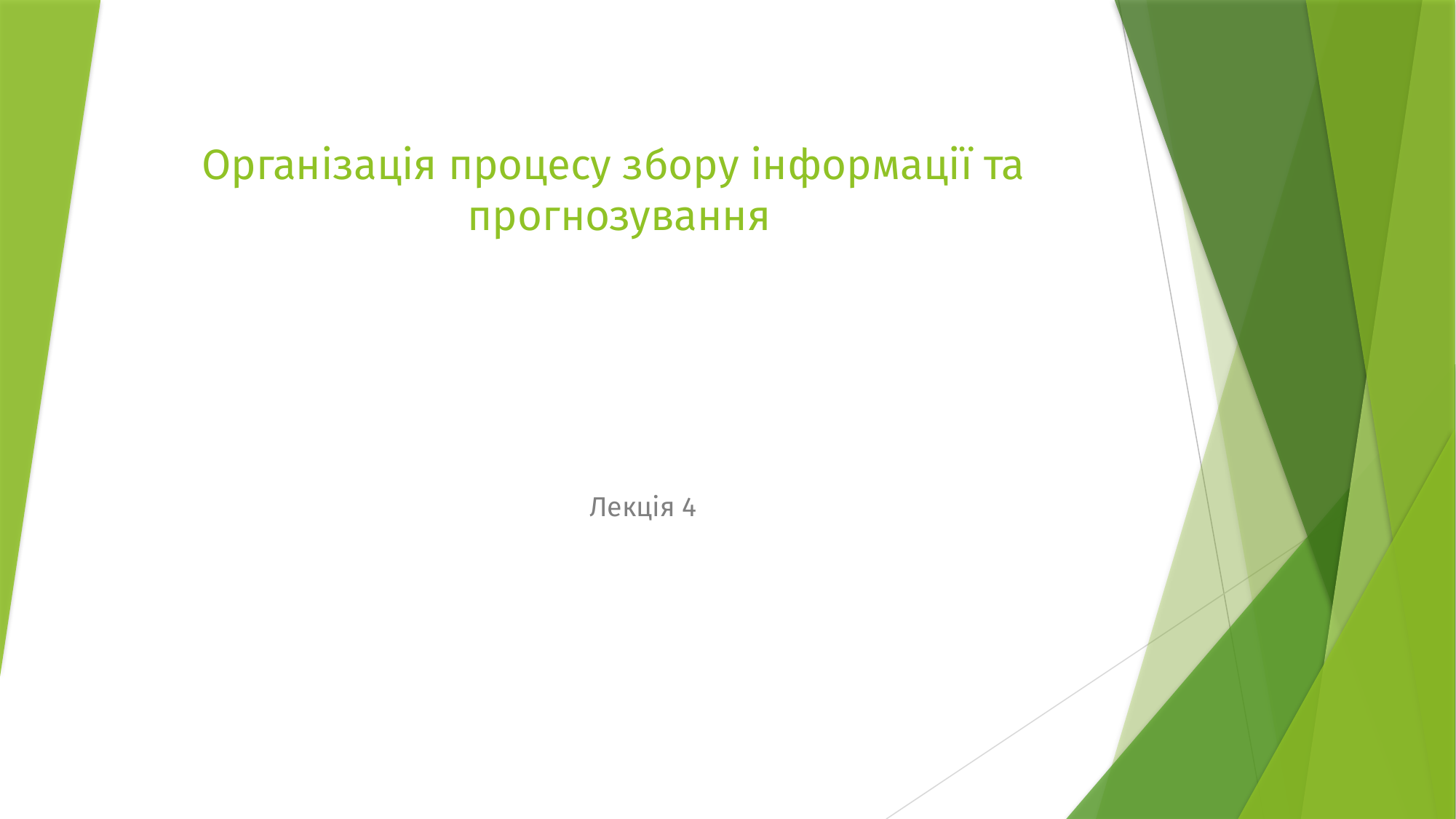

# Організація процесу збору інформації та прогнозування
Лекція 4